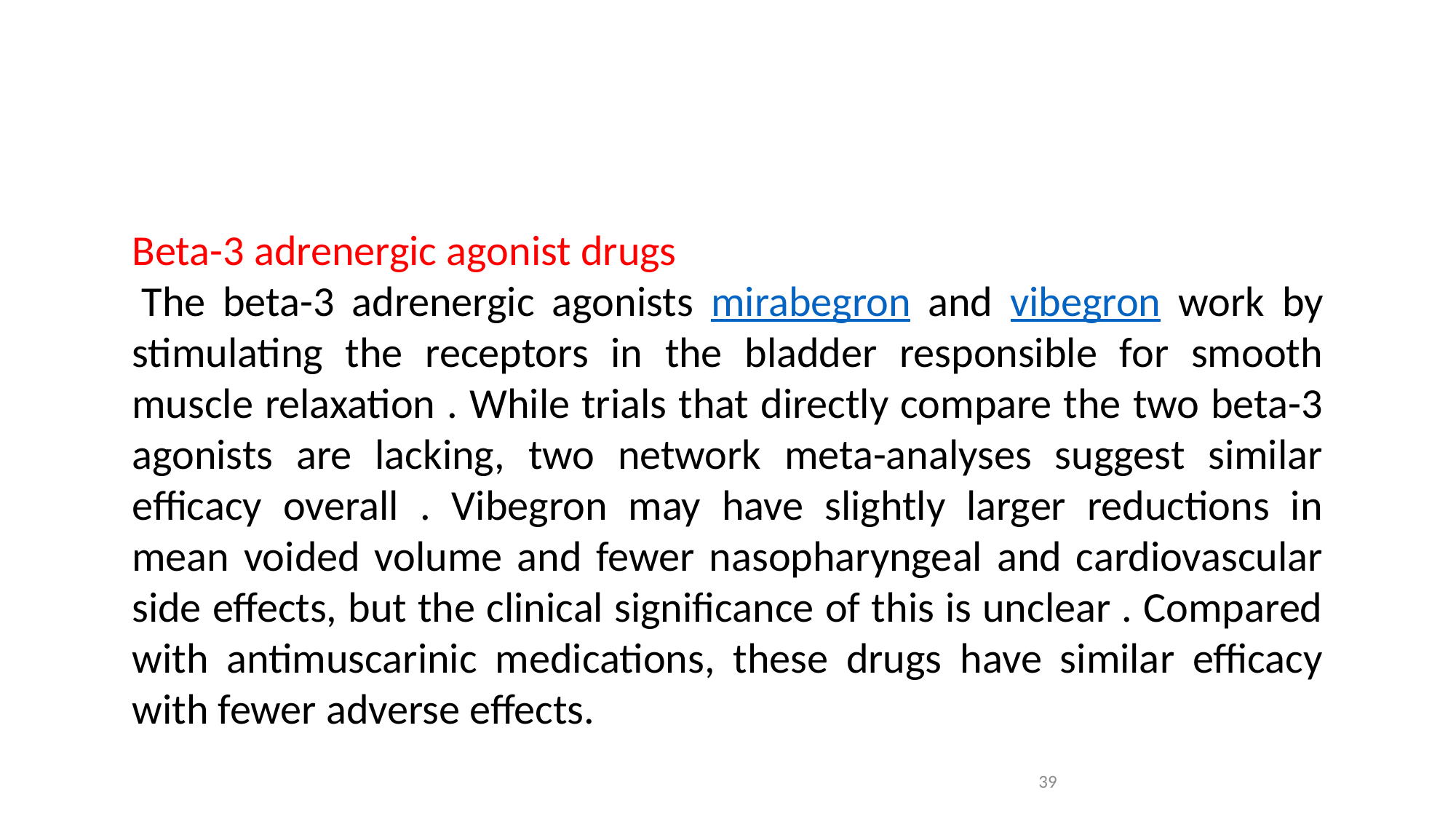

Beta-3 adrenergic agonist drugs
 The beta-3 adrenergic agonists mirabegron and vibegron work by stimulating the receptors in the bladder responsible for smooth muscle relaxation . While trials that directly compare the two beta-3 agonists are lacking, two network meta-analyses suggest similar efficacy overall . Vibegron may have slightly larger reductions in mean voided volume and fewer nasopharyngeal and cardiovascular side effects, but the clinical significance of this is unclear . Compared with antimuscarinic medications, these drugs have similar efficacy with fewer adverse effects.
39